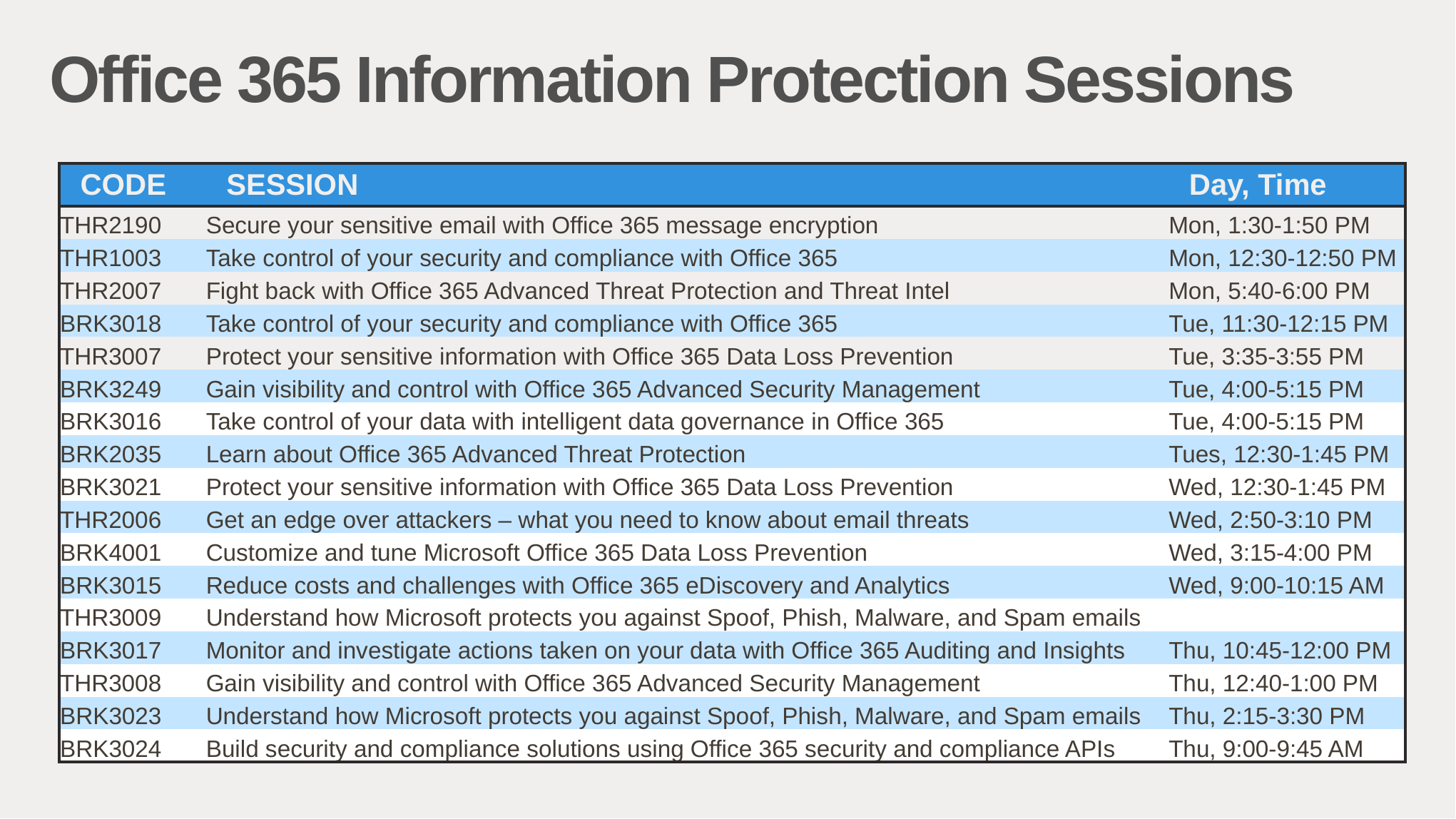

Office 365 Information Protection Sessions
| CODE | SESSION | Day, Time |
| --- | --- | --- |
| THR2190 | Secure your sensitive email with Office 365 message encryption | Mon, 1:30-1:50 PM |
| THR1003 | Take control of your security and compliance with Office 365 | Mon, 12:30-12:50 PM |
| THR2007 | Fight back with Office 365 Advanced Threat Protection and Threat Intel | Mon, 5:40-6:00 PM |
| BRK3018 | Take control of your security and compliance with Office 365 | Tue, 11:30-12:15 PM |
| THR3007 | Protect your sensitive information with Office 365 Data Loss Prevention | Tue, 3:35-3:55 PM |
| BRK3249 | Gain visibility and control with Office 365 Advanced Security Management | Tue, 4:00-5:15 PM |
| BRK3016 | Take control of your data with intelligent data governance in Office 365 | Tue, 4:00-5:15 PM |
| BRK2035 | Learn about Office 365 Advanced Threat Protection | Tues, 12:30-1:45 PM |
| BRK3021 | Protect your sensitive information with Office 365 Data Loss Prevention | Wed, 12:30-1:45 PM |
| THR2006 | Get an edge over attackers – what you need to know about email threats | Wed, 2:50-3:10 PM |
| BRK4001 | Customize and tune Microsoft Office 365 Data Loss Prevention | Wed, 3:15-4:00 PM |
| BRK3015 | Reduce costs and challenges with Office 365 eDiscovery and Analytics | Wed, 9:00-10:15 AM |
| THR3009 | Understand how Microsoft protects you against Spoof, Phish, Malware, and Spam emails |  |
| BRK3017 | Monitor and investigate actions taken on your data with Office 365 Auditing and Insights | Thu, 10:45-12:00 PM |
| THR3008 | Gain visibility and control with Office 365 Advanced Security Management | Thu, 12:40-1:00 PM |
| BRK3023 | Understand how Microsoft protects you against Spoof, Phish, Malware, and Spam emails | Thu, 2:15-3:30 PM |
| BRK3024 | Build security and compliance solutions using Office 365 security and compliance APIs | Thu, 9:00-9:45 AM |